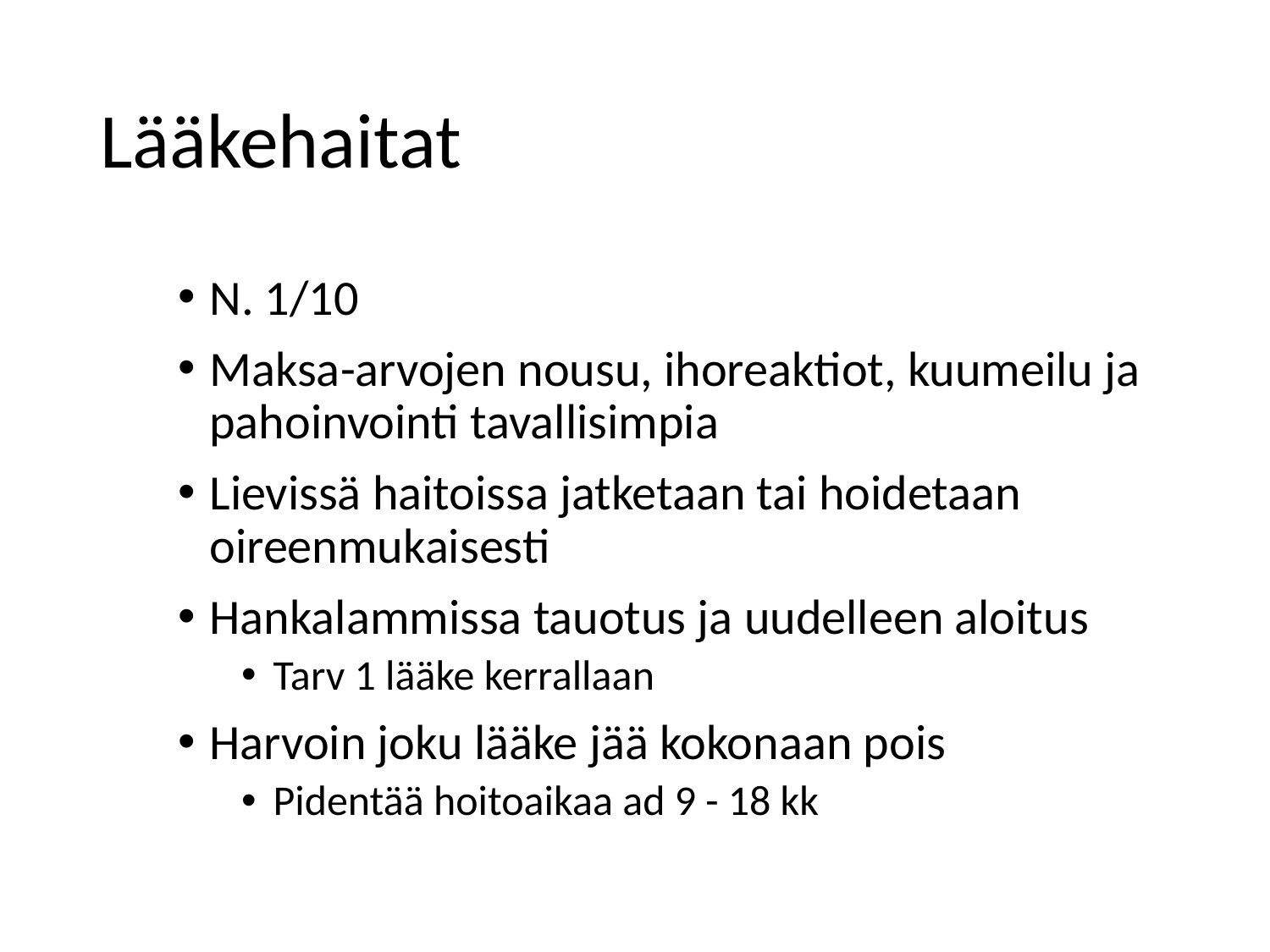

# Lääkehaitat
N. 1/10
Maksa-arvojen nousu, ihoreaktiot, kuumeilu ja pahoinvointi tavallisimpia
Lievissä haitoissa jatketaan tai hoidetaan oireenmukaisesti
Hankalammissa tauotus ja uudelleen aloitus
Tarv 1 lääke kerrallaan
Harvoin joku lääke jää kokonaan pois
Pidentää hoitoaikaa ad 9 - 18 kk